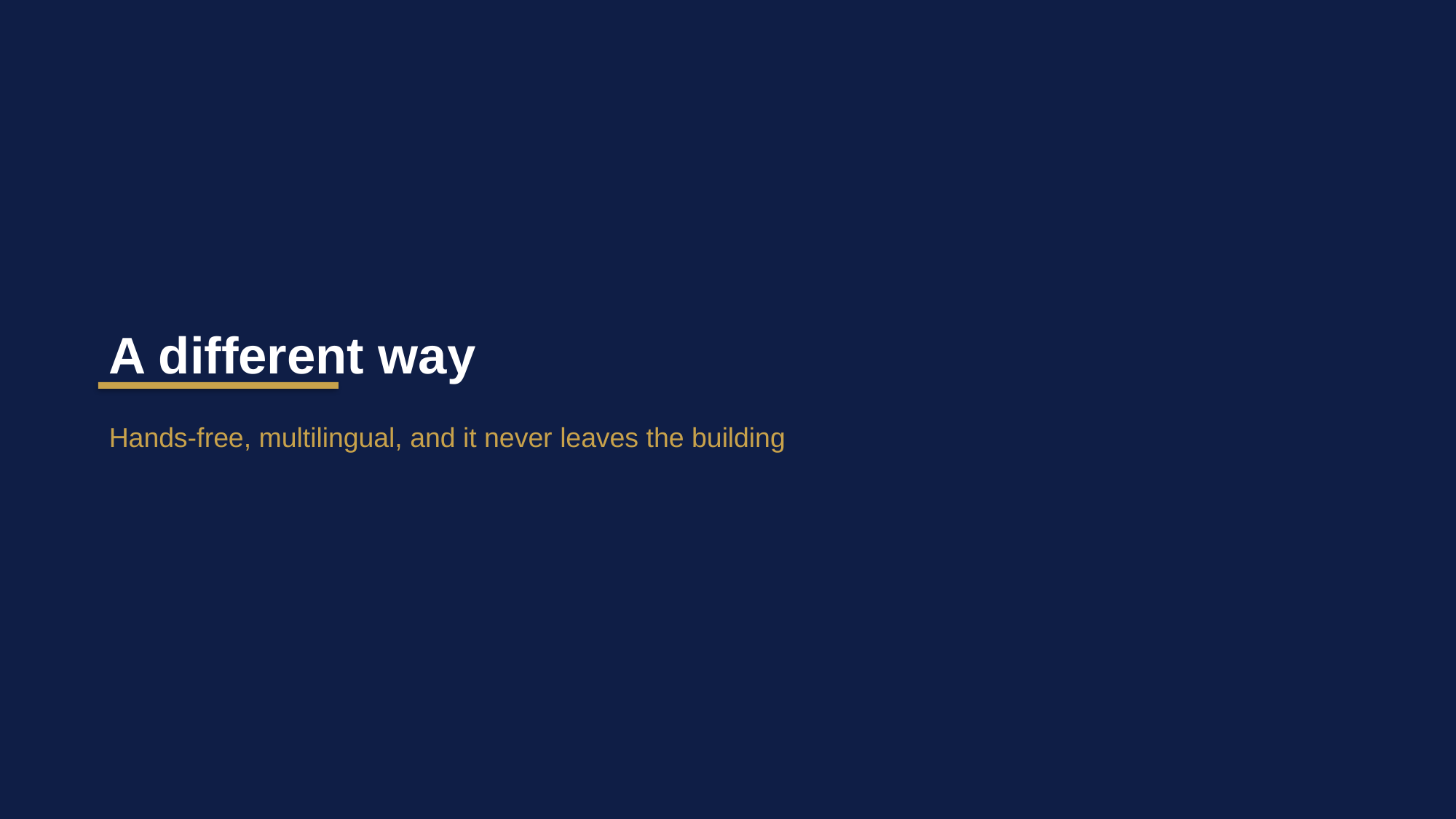

A different way

Hands-free, multilingual, and it never leaves the building